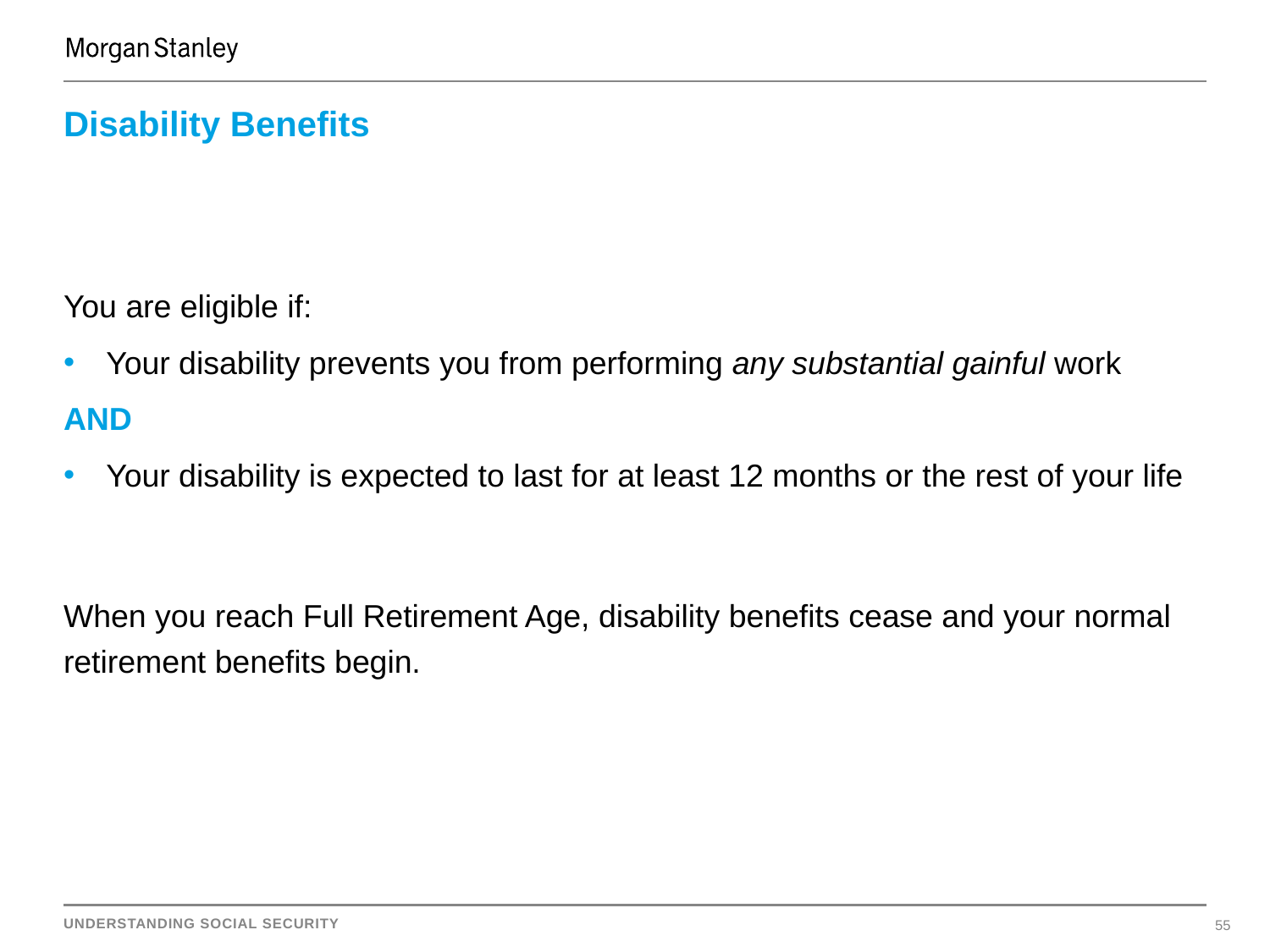

# Disability Benefits

You are eligible if:
Your disability prevents you from performing any substantial gainful work
AND
Your disability is expected to last for at least 12 months or the rest of your life

When you reach Full Retirement Age, disability benefits cease and your normal retirement benefits begin.